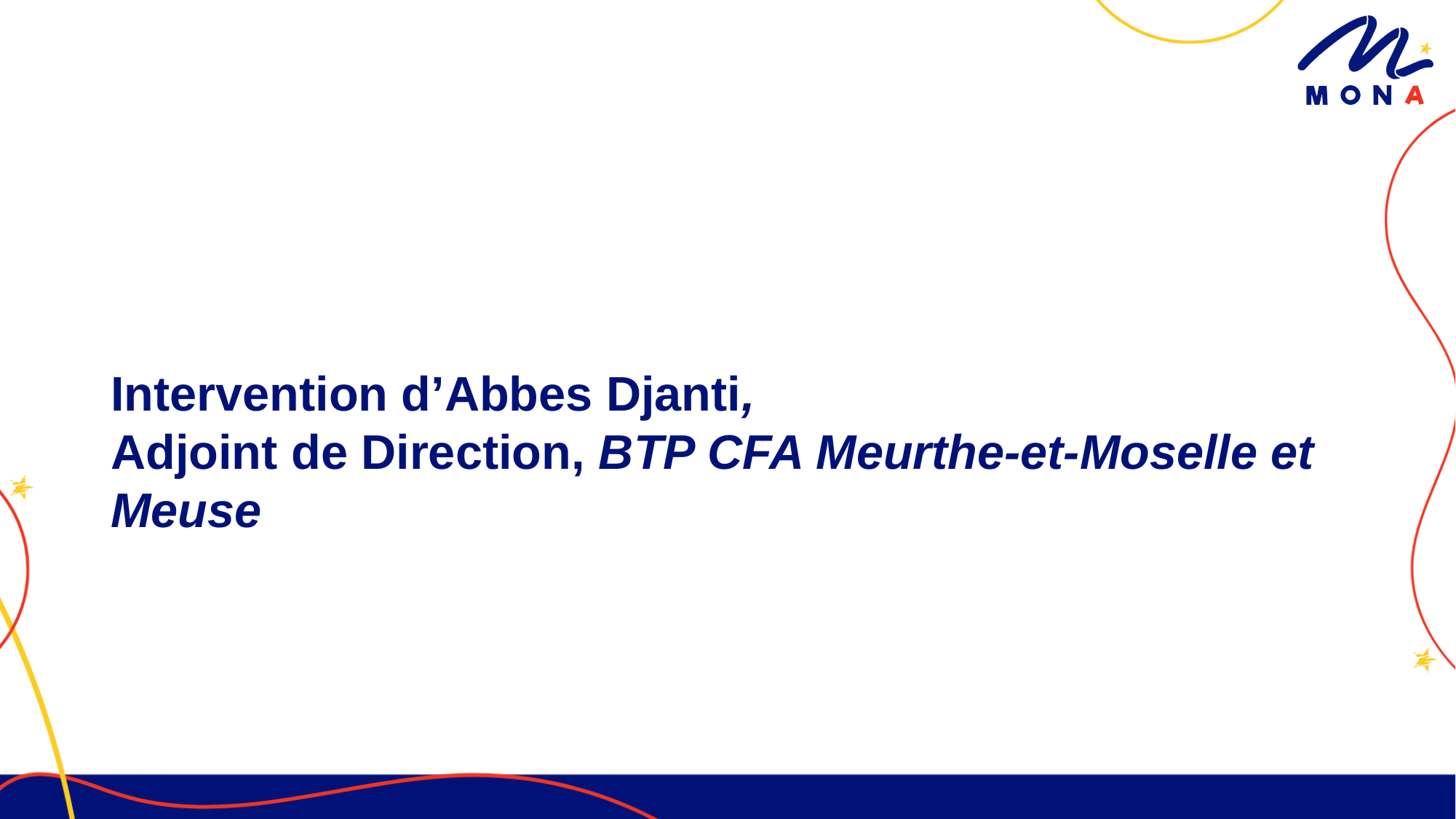

# Intervention d’Abbes Djanti, Adjoint de Direction, BTP CFA Meurthe-et-Moselle et Meuse